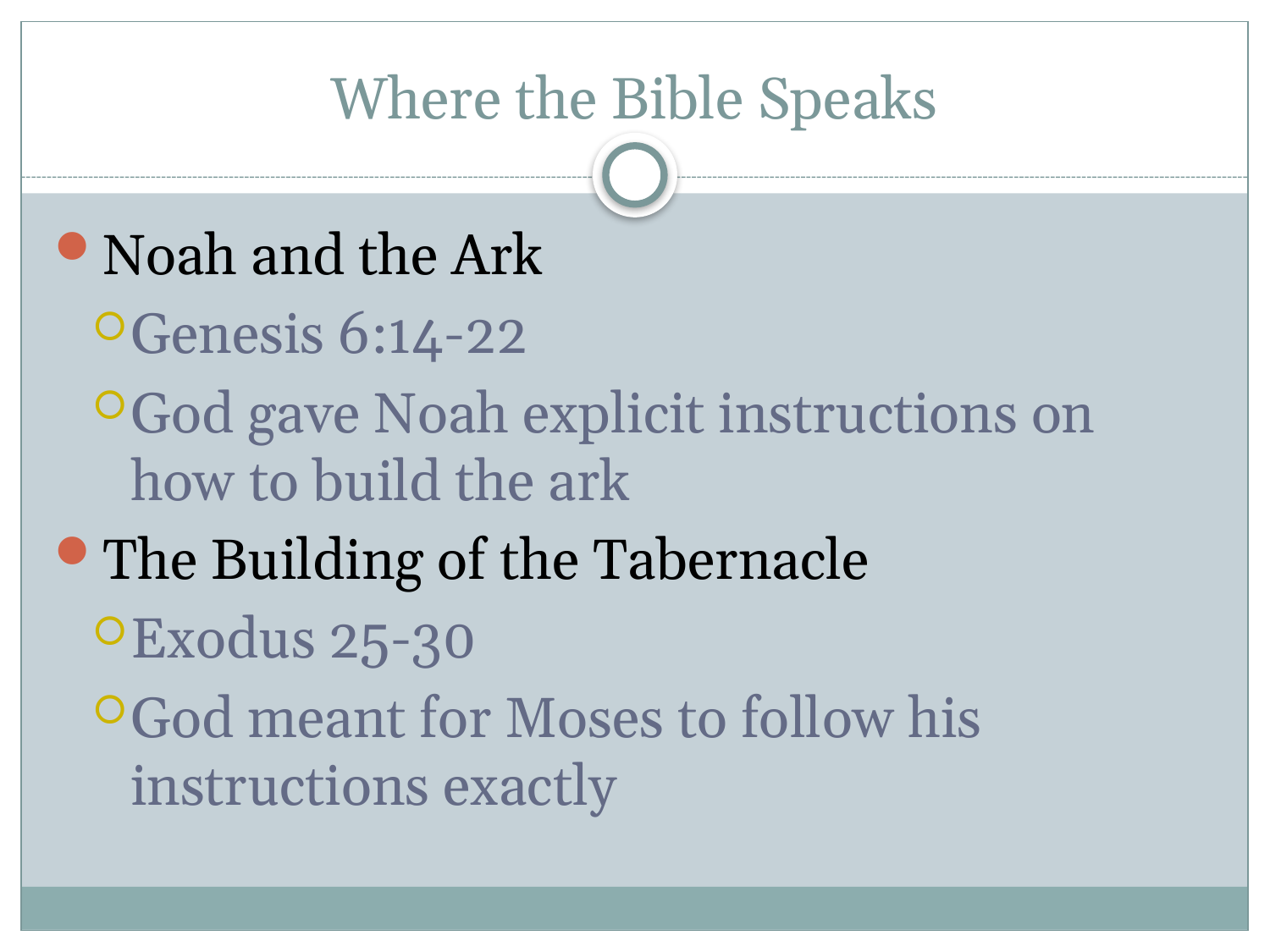

# Where the Bible Speaks
Noah and the Ark
Genesis 6:14-22
God gave Noah explicit instructions on how to build the ark
The Building of the Tabernacle
Exodus 25-30
God meant for Moses to follow his instructions exactly